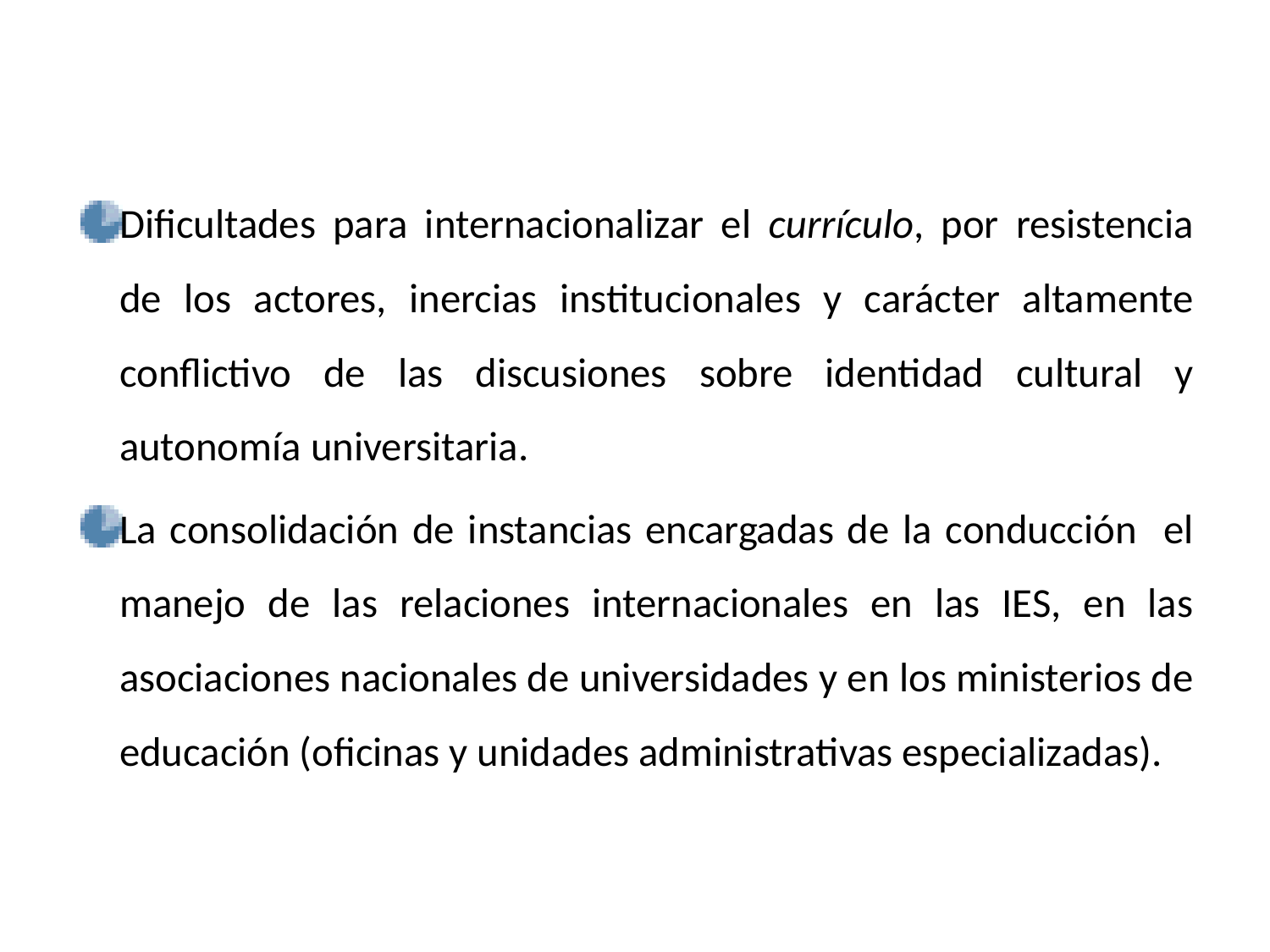

Dificultades para internacionalizar el currículo, por resistencia de los actores, inercias institucionales y carácter altamente conflictivo de las discusiones sobre identidad cultural y autonomía universitaria.
La consolidación de instancias encargadas de la conducción  el manejo de las relaciones internacionales en las IES, en las asociaciones nacionales de universidades y en los ministerios de educación (oficinas y unidades administrativas especializadas).